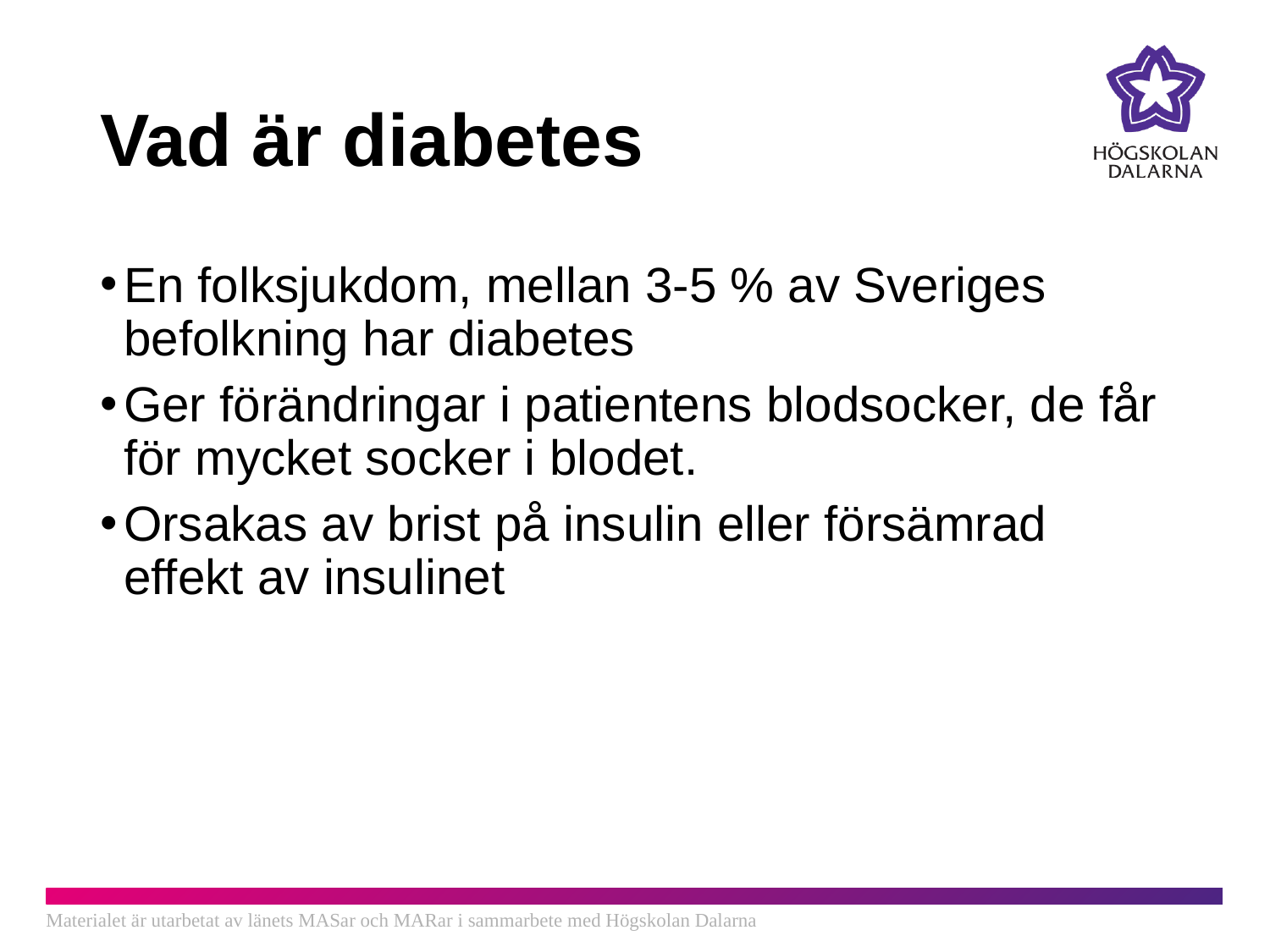

# Vad är diabetes
En folksjukdom, mellan 3-5 % av Sveriges befolkning har diabetes
Ger förändringar i patientens blodsocker, de får för mycket socker i blodet.
Orsakas av brist på insulin eller försämrad effekt av insulinet

Materialet är utarbetat av länets MASar och MARar i sammarbete med Högskolan Dalarna